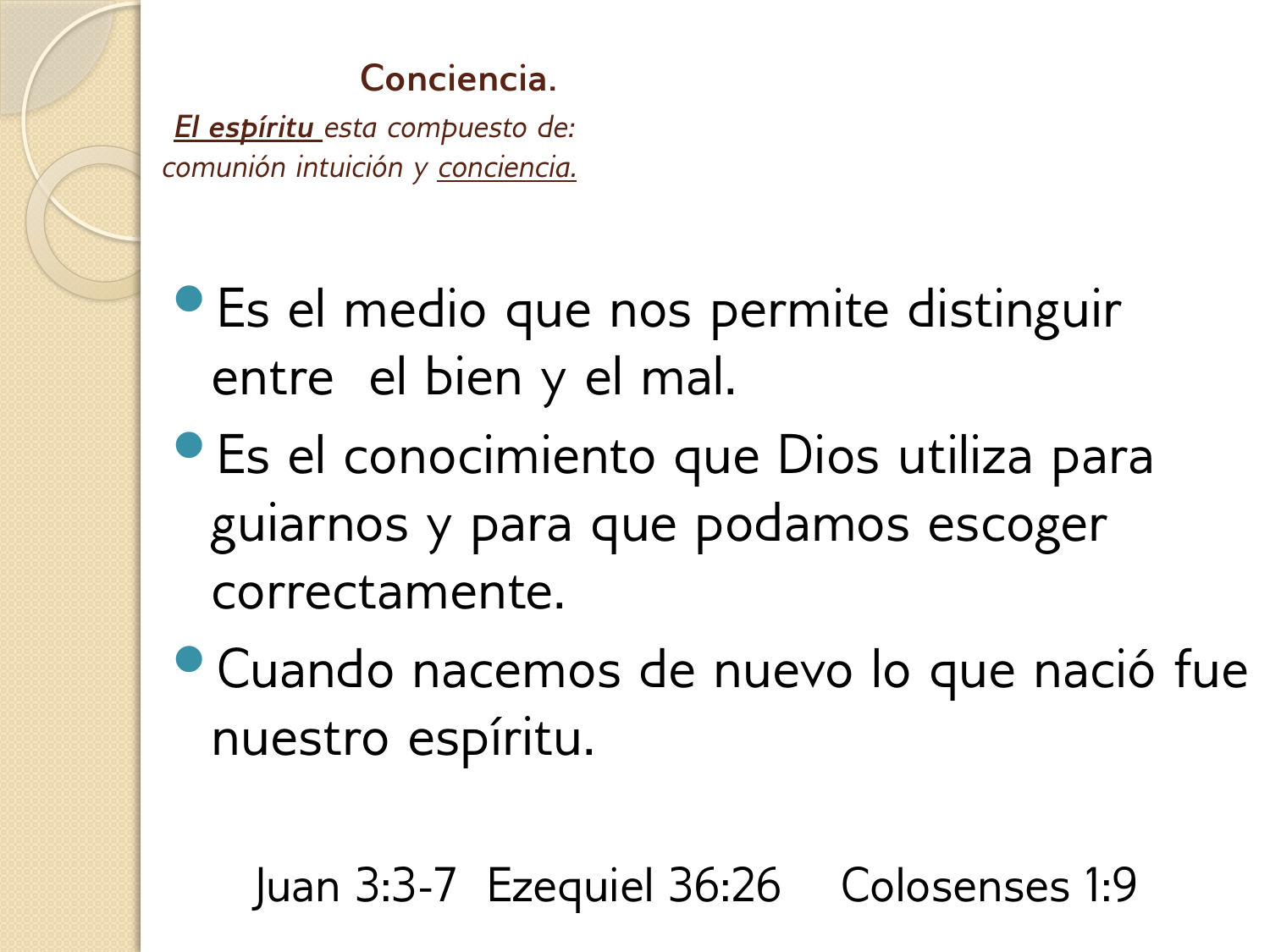

# Conciencia. El espíritu esta compuesto de: comunión intuición y conciencia.
Es el medio que nos permite distinguir  entre  el bien y el mal.
Es el conocimiento que Dios utiliza para guiarnos y para que podamos escoger correctamente.
Cuando nacemos de nuevo lo que nació fue nuestro espíritu.

Juan 3:3-7  Ezequiel 36:26    Colosenses 1:9